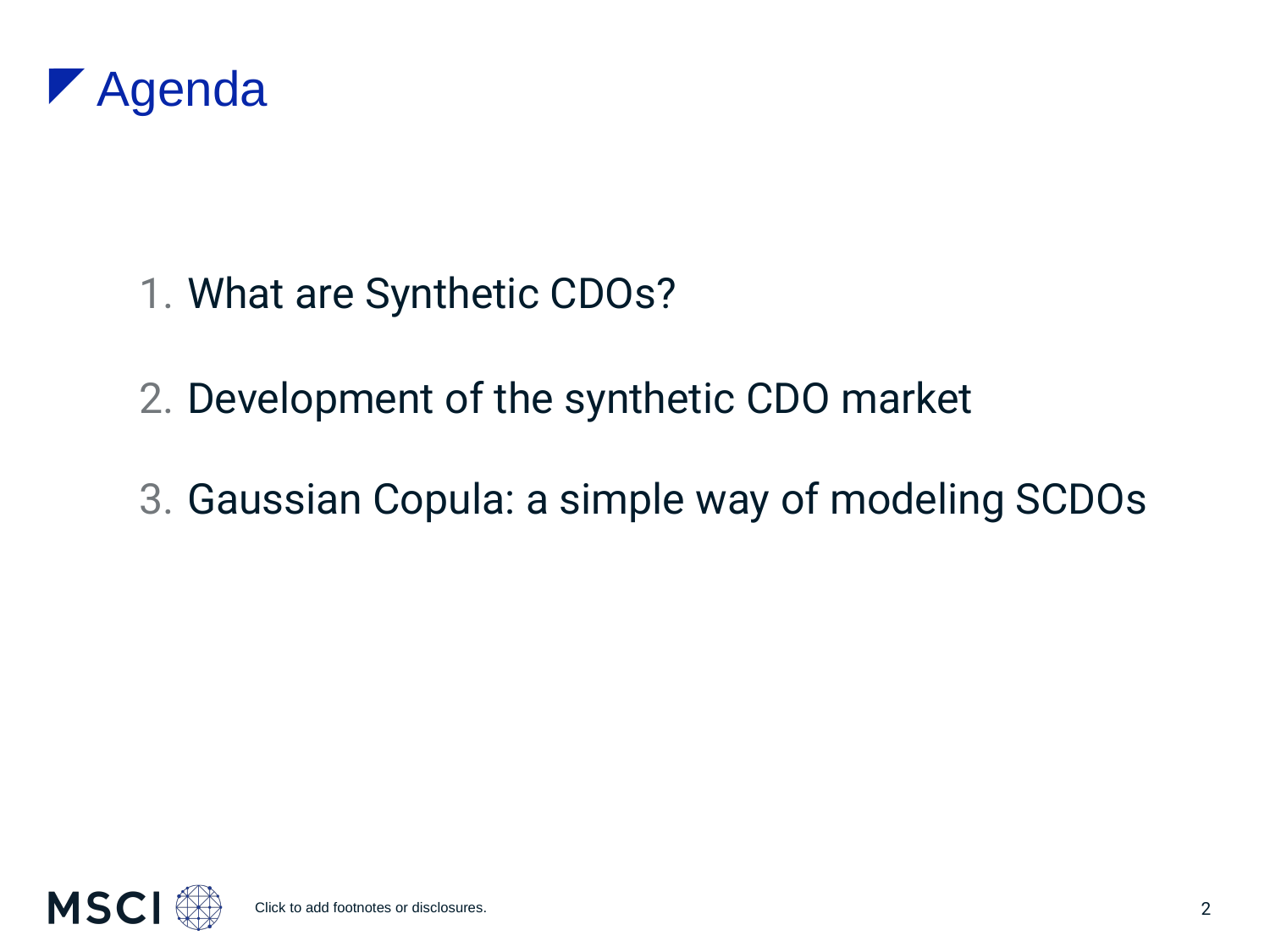

# Agenda
What are Synthetic CDOs?
Development of the synthetic CDO market
Gaussian Copula: a simple way of modeling SCDOs
Click to add footnotes or disclosures.
2